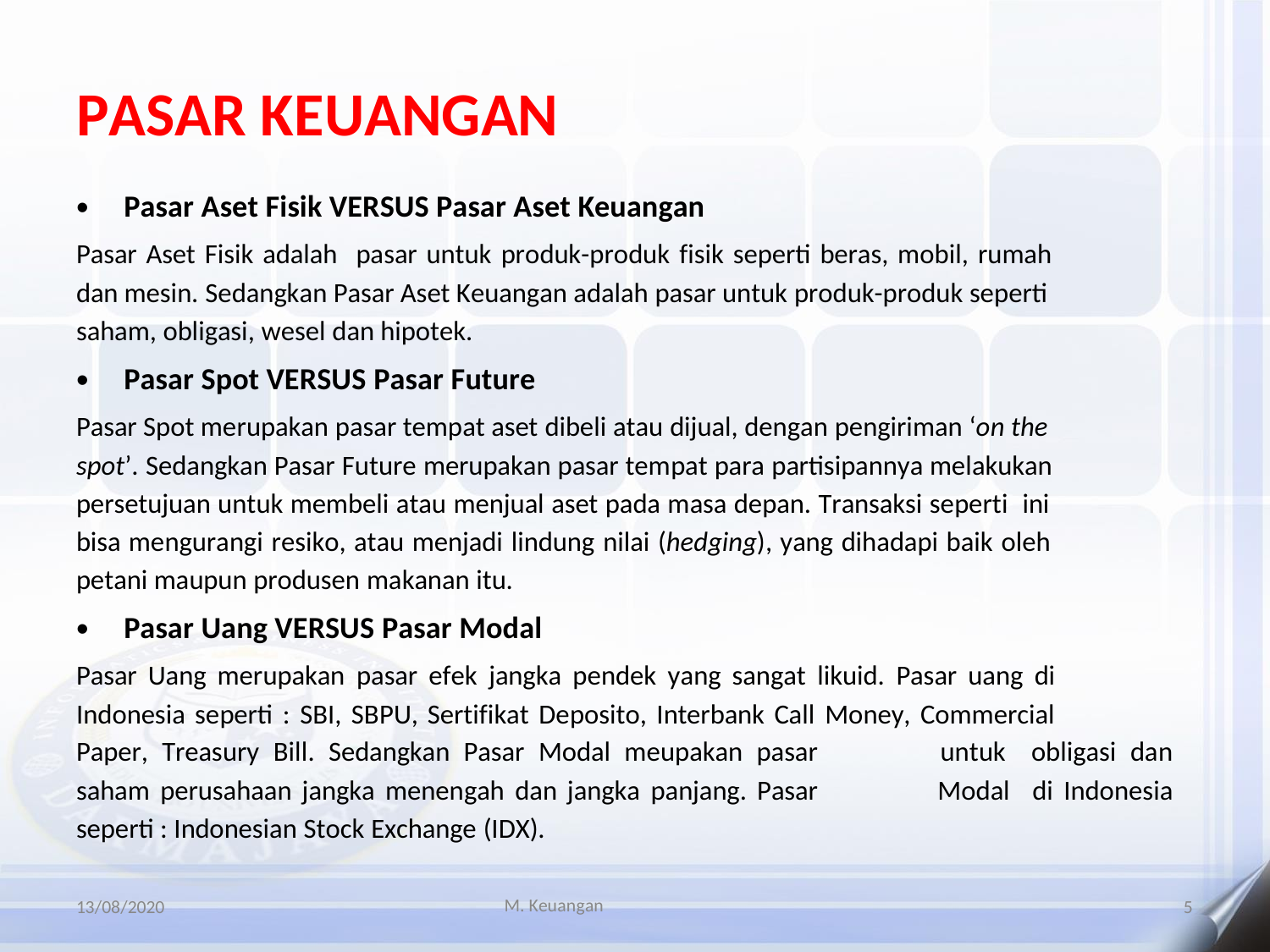

PASAR KEUANGAN
•
Pasar Aset Fisik VERSUS Pasar Aset Keuangan
Pasar Aset Fisik adalah  pasar untuk produk-produk fisik seperti beras, mobil, rumah
dan mesin. Sedangkan Pasar Aset Keuangan adalah pasar untuk produk-produk seperti
saham, obligasi, wesel dan hipotek.
•
Pasar Spot VERSUS Pasar Future
Pasar Spot merupakan pasar tempat aset dibeli atau dijual, dengan pengiriman ‘on the
spot’. Sedangkan Pasar Future merupakan pasar tempat para partisipannya melakukan
persetujuan untuk membeli atau menjual aset pada masa depan. Transaksi seperti  ini
bisa mengurangi resiko, atau menjadi lindung nilai (hedging), yang dihadapi baik oleh
petani maupun produsen makanan itu.
•
Pasar Uang VERSUS Pasar Modal
Pasar Uang merupakan pasar efek jangka pendek yang sangat likuid. Pasar uang di
Indonesia seperti : SBI, SBPU, Sertifikat Deposito, Interbank Call Money, Commercial
Paper,  Treasury  Bill.  Sedangkan  Pasar  Modal  meupakan  pasar
saham perusahaan jangka menengah dan jangka panjang. Pasar
seperti : Indonesian Stock Exchange (IDX).
untuk
Modal
obligasi  dan
di Indonesia
M. Keuangan
13/08/2020
5